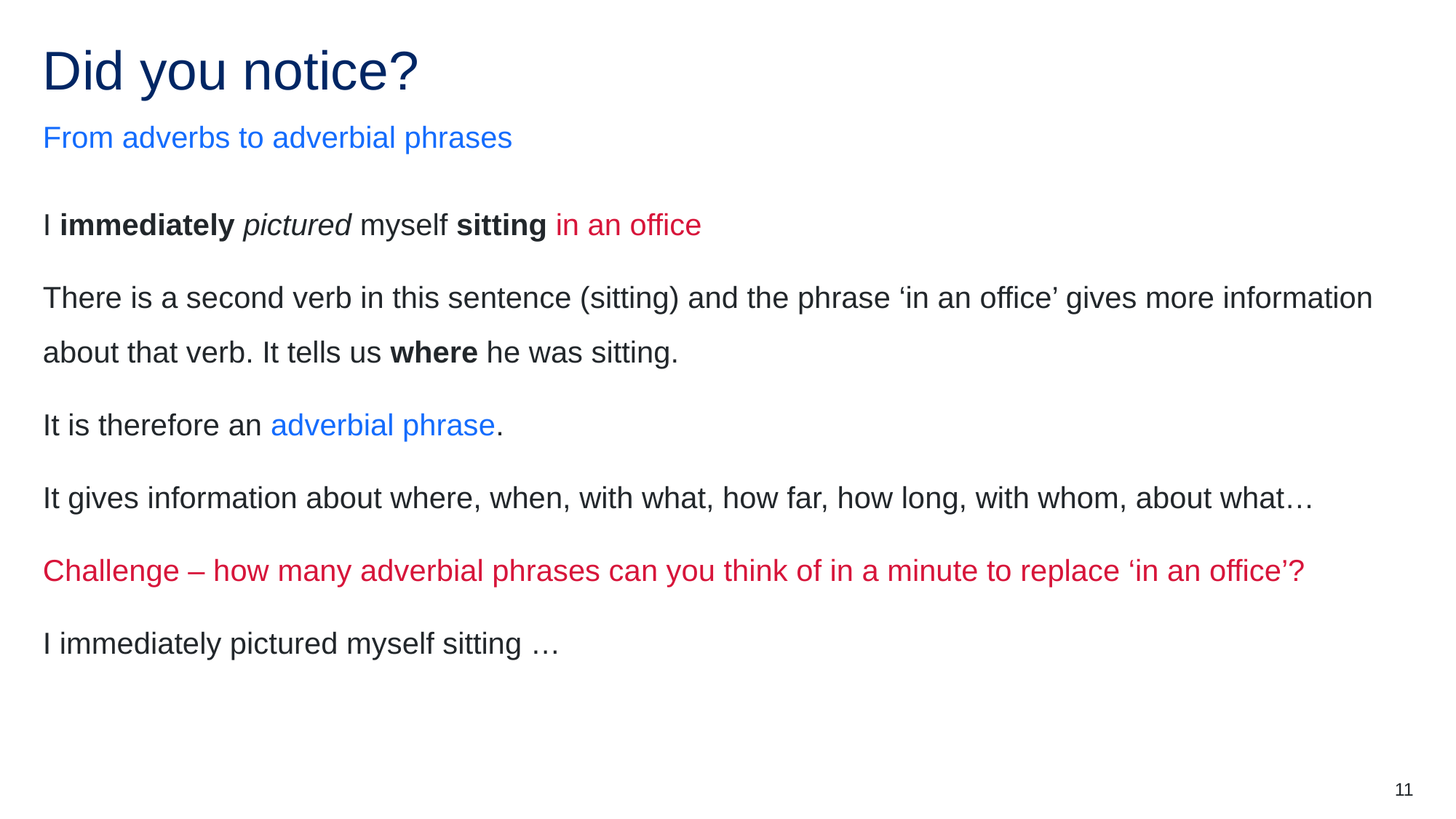

# Did you notice?
From adverbs to adverbial phrases
I immediately pictured myself sitting in an office
There is a second verb in this sentence (sitting) and the phrase ‘in an office’ gives more information about that verb. It tells us where he was sitting.
It is therefore an adverbial phrase.
It gives information about where, when, with what, how far, how long, with whom, about what…
Challenge – how many adverbial phrases can you think of in a minute to replace ‘in an office’?
I immediately pictured myself sitting …
11